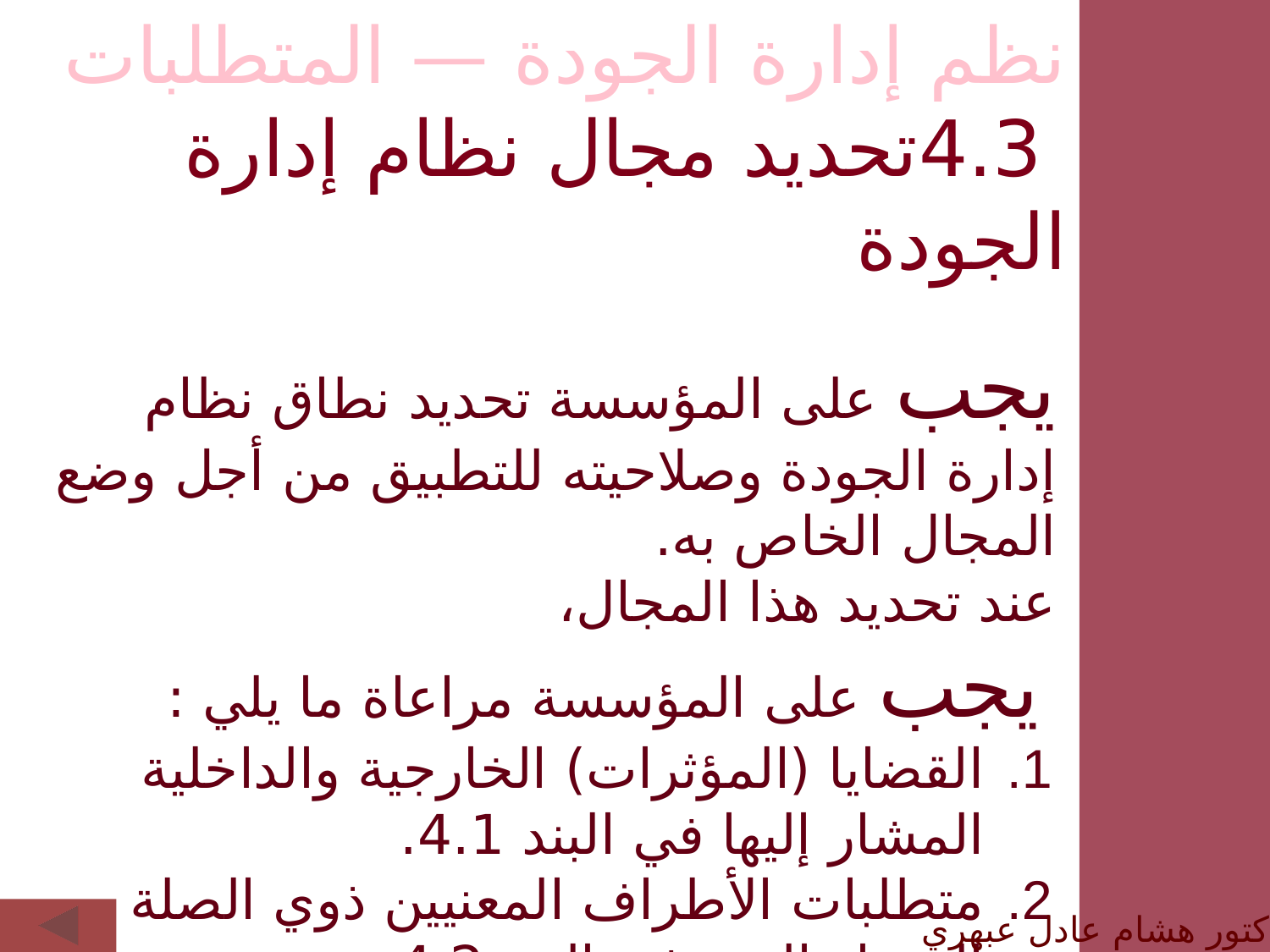

نظم إدارة الجودة — المتطلبات
 4.3تحديد مجال نظام إدارة الجودة

يجب على المؤسسة تحديد نطاق نظام إدارة الجودة وصلاحيته للتطبيق من أجل وضع المجال الخاص به.
عند تحديد هذا المجال،
 يجب على المؤسسة مراعاة ما يلي :
القضايا (المؤثرات) الخارجية والداخلية المشار إليها في البند 4.1.
متطلبات الأطراف المعنيين ذوي الصلة المشار إليهم في البند 4.2 .
منتجات وخدمات المؤسسة.

الدكتور هشام عادل عبهري